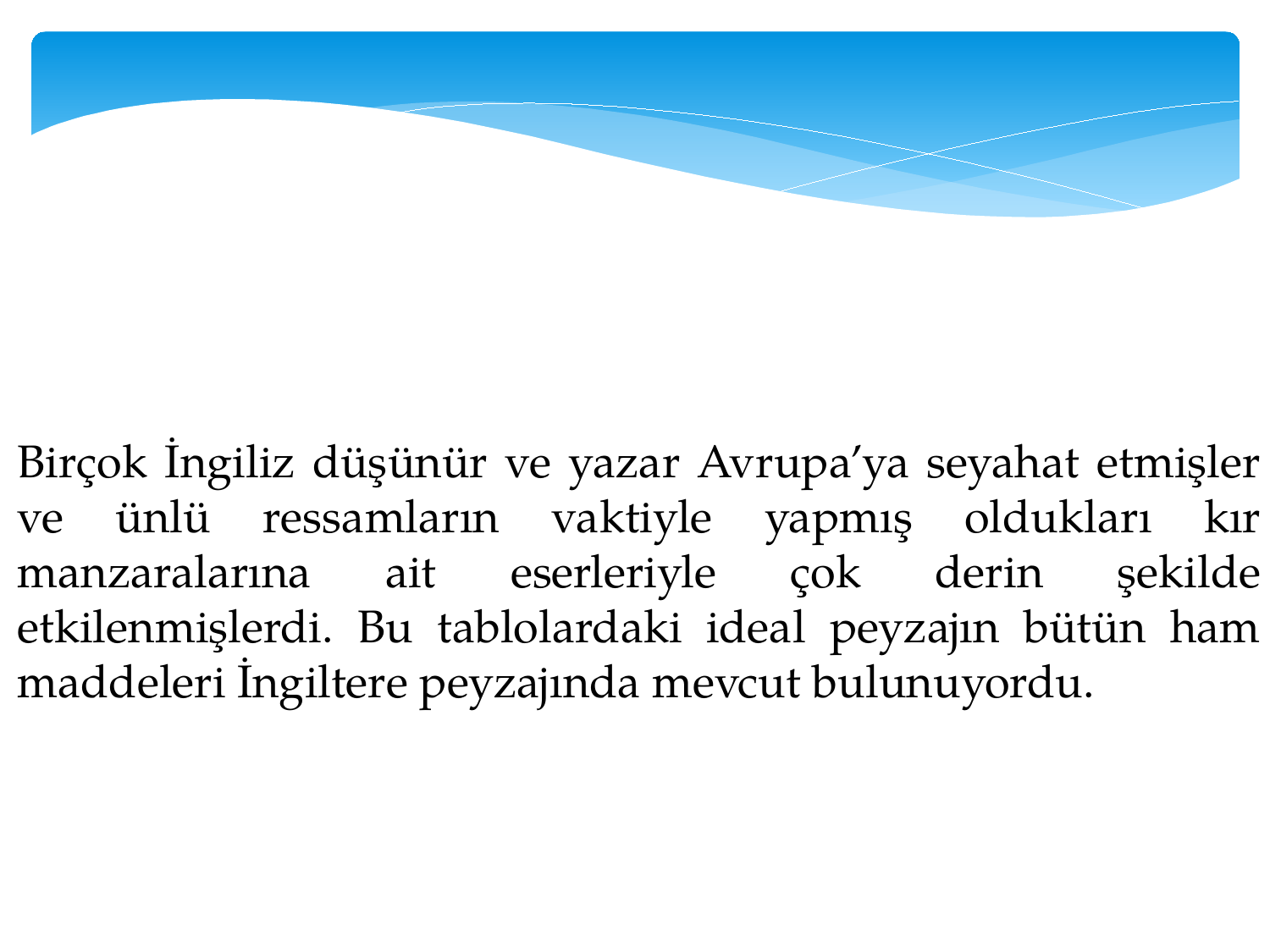

Birçok İngiliz düşünür ve yazar Avrupa’ya seyahat etmişler ve ünlü ressamların vaktiyle yapmış oldukları kır manzaralarına ait eserleriyle çok derin şekilde etkilenmişlerdi. Bu tablolardaki ideal peyzajın bütün ham maddeleri İngiltere peyzajında mevcut bulunuyordu.